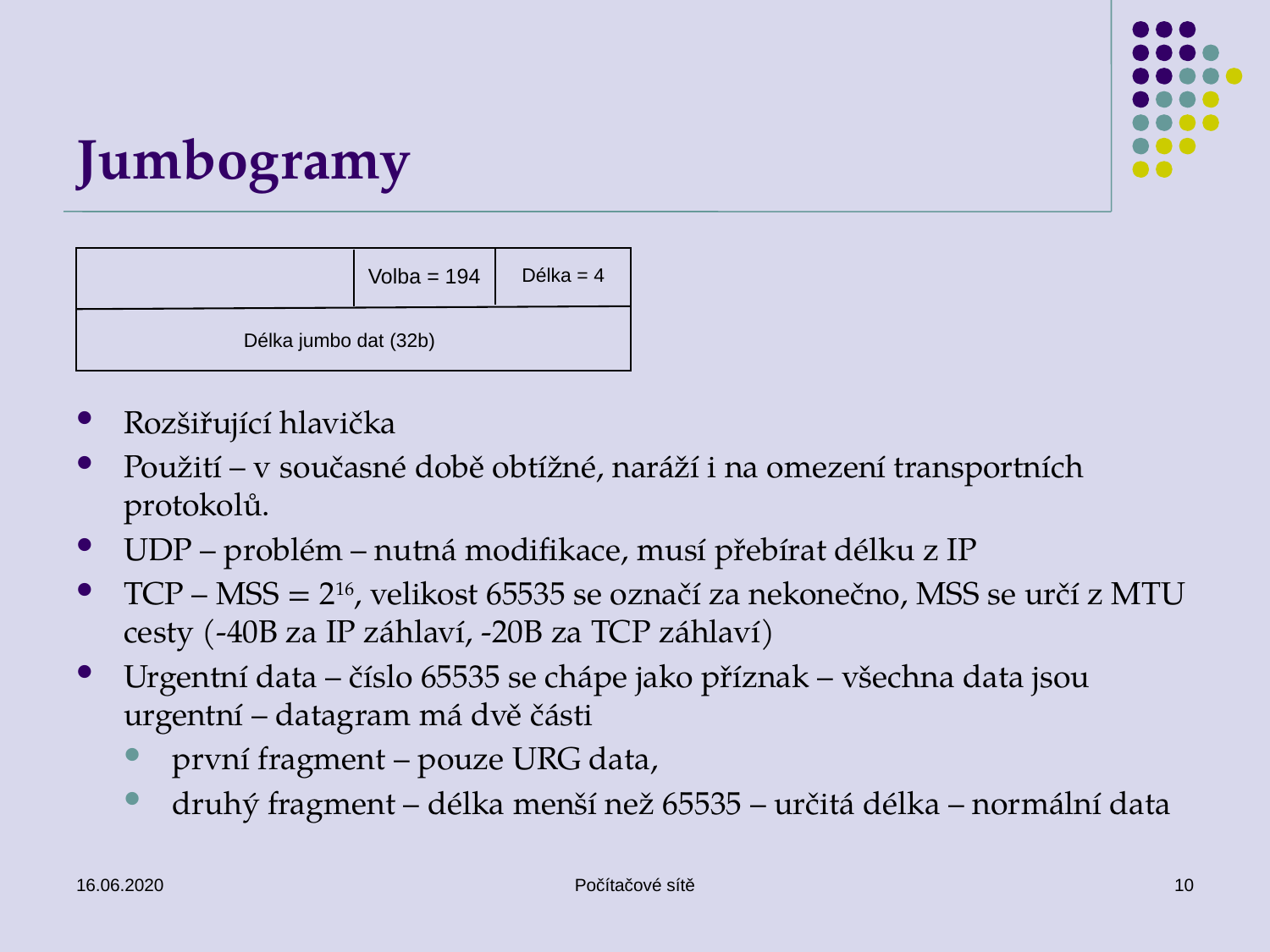

# Jumbogramy

Volba = 194
Délka = 4
Délka jumbo dat (32b)
Rozšiřující hlavička
Použití – v současné době obtížné, naráží i na omezení transportních protokolů.
UDP – problém – nutná modifikace, musí přebírat délku z IP
TCP – MSS = 216, velikost 65535 se označí za nekonečno, MSS se určí z MTU cesty (-40B za IP záhlaví, -20B za TCP záhlaví)
Urgentní data – číslo 65535 se chápe jako příznak – všechna data jsou urgentní – datagram má dvě části
první fragment – pouze URG data,
druhý fragment – délka menší než 65535 – určitá délka – normální data

16.06.2020
Počítačové sítě
10